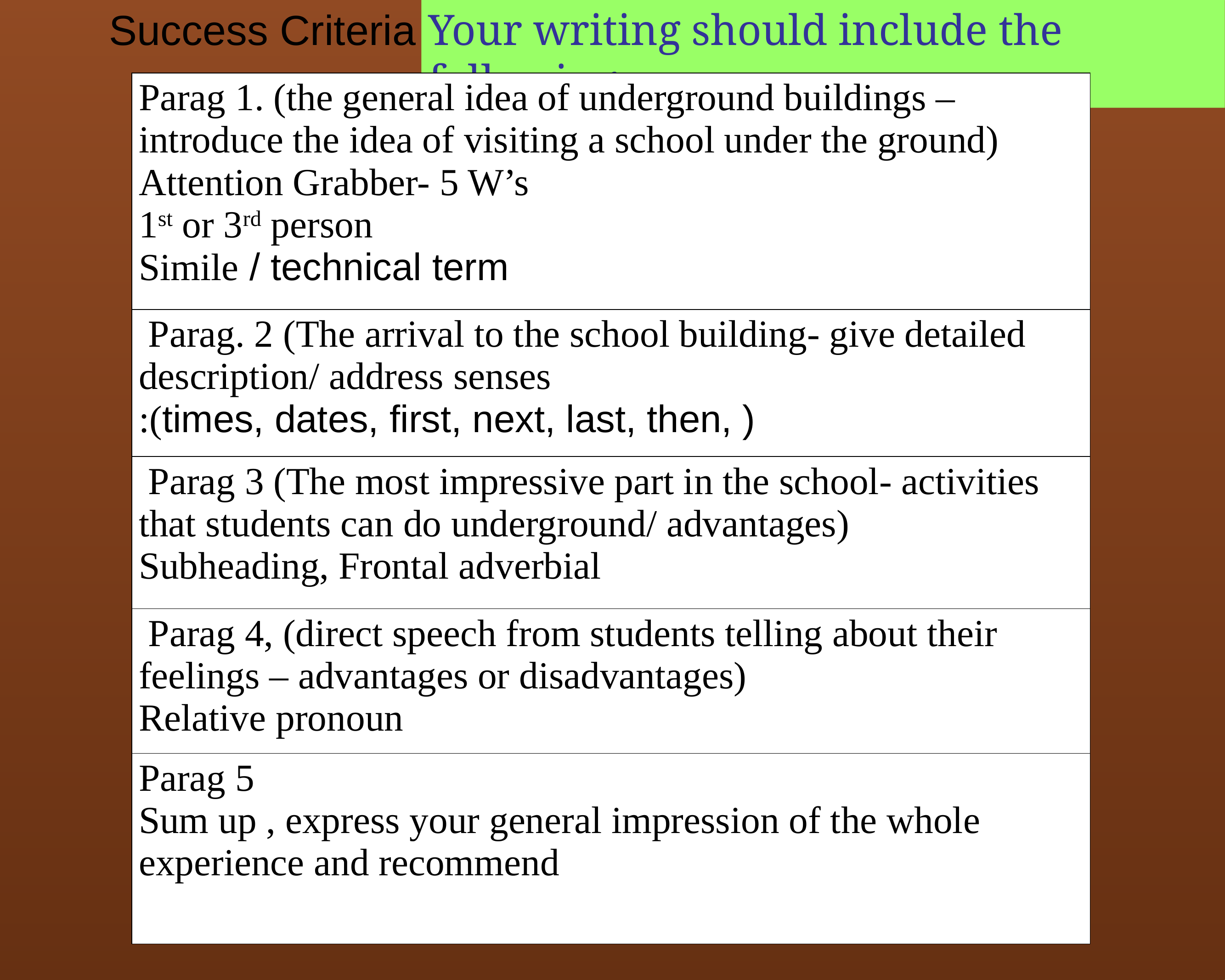

Success Criteria
Your writing should include the following:
| Parag 1. (the general idea of underground buildings – introduce the idea of visiting a school under the ground) Attention Grabber- 5 W’s 1st or 3rd person Simile / technical term |
| --- |
| Parag. 2 (The arrival to the school building- give detailed description/ address senses :(times, dates, first, next, last, then, ) |
| Parag 3 (The most impressive part in the school- activities that students can do underground/ advantages) Subheading, Frontal adverbial |
| Parag 4, (direct speech from students telling about their feelings – advantages or disadvantages) Relative pronoun |
| Parag 5 Sum up , express your general impression of the whole experience and recommend |